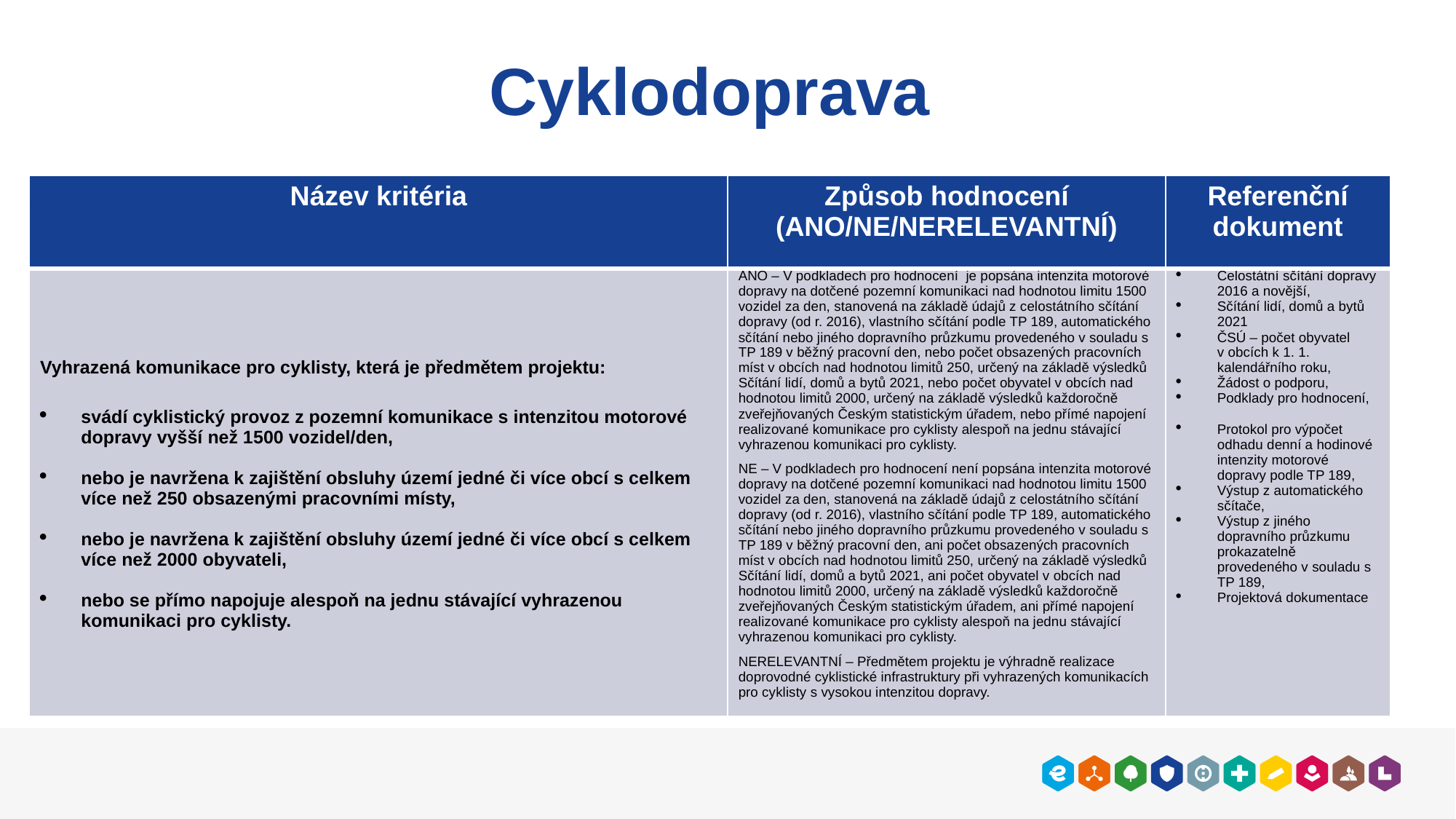

Cyklodoprava
#
| Název kritéria | Způsob hodnocení (ANO/NE/NERELEVANTNÍ) | Referenční dokument |
| --- | --- | --- |
| Vyhrazená komunikace pro cyklisty, která je předmětem projektu: svádí cyklistický provoz z pozemní komunikace s intenzitou motorové dopravy vyšší než 1500 vozidel/den, nebo je navržena k zajištění obsluhy území jedné či více obcí s celkem více než 250 obsazenými pracovními místy, nebo je navržena k zajištění obsluhy území jedné či více obcí s celkem více než 2000 obyvateli, nebo se přímo napojuje alespoň na jednu stávající vyhrazenou komunikaci pro cyklisty. | ANO – V podkladech pro hodnocení je popsána intenzita motorové dopravy na dotčené pozemní komunikaci nad hodnotou limitu 1500 vozidel za den, stanovená na základě údajů z celostátního sčítání dopravy (od r. 2016), vlastního sčítání podle TP 189, automatického sčítání nebo jiného dopravního průzkumu provedeného v souladu s TP 189 v běžný pracovní den, nebo počet obsazených pracovních míst v obcích nad hodnotou limitů 250, určený na základě výsledků Sčítání lidí, domů a bytů 2021, nebo počet obyvatel v obcích nad hodnotou limitů 2000, určený na základě výsledků každoročně zveřejňovaných Českým statistickým úřadem, nebo přímé napojení realizované komunikace pro cyklisty alespoň na jednu stávající vyhrazenou komunikaci pro cyklisty. NE – V podkladech pro hodnocení není popsána intenzita motorové dopravy na dotčené pozemní komunikaci nad hodnotou limitu 1500 vozidel za den, stanovená na základě údajů z celostátního sčítání dopravy (od r. 2016), vlastního sčítání podle TP 189, automatického sčítání nebo jiného dopravního průzkumu provedeného v souladu s TP 189 v běžný pracovní den, ani počet obsazených pracovních míst v obcích nad hodnotou limitů 250, určený na základě výsledků Sčítání lidí, domů a bytů 2021, ani počet obyvatel v obcích nad hodnotou limitů 2000, určený na základě výsledků každoročně zveřejňovaných Českým statistickým úřadem, ani přímé napojení realizované komunikace pro cyklisty alespoň na jednu stávající vyhrazenou komunikaci pro cyklisty. NERELEVANTNÍ – Předmětem projektu je výhradně realizace doprovodné cyklistické infrastruktury při vyhrazených komunikacích pro cyklisty s vysokou intenzitou dopravy. | Celostátní sčítání dopravy 2016 a novější, Sčítání lidí, domů a bytů 2021 ČSÚ – počet obyvatel v obcích k 1. 1. kalendářního roku, Žádost o podporu, Podklady pro hodnocení, Protokol pro výpočet odhadu denní a hodinové intenzity motorové dopravy podle TP 189, Výstup z automatického sčítače, Výstup z jiného dopravního průzkumu prokazatelně provedeného v souladu s TP 189, Projektová dokumentace |